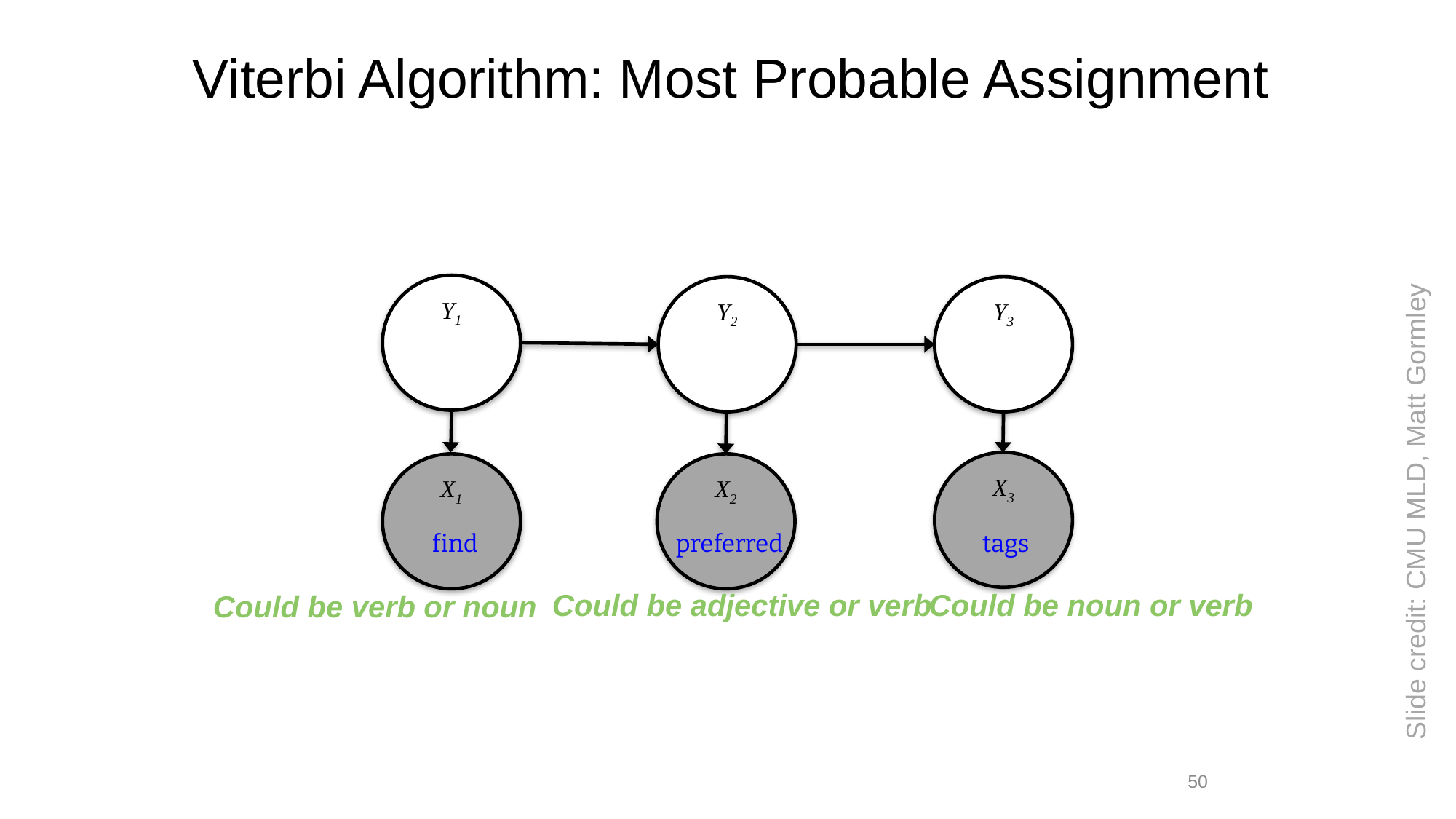

Viterbi Algorithm: Most Probable Assignment
Y1
Y2
Y3
X3
X1
X2
Slide credit: CMU MLD, Matt Gormley
find
preferred
tags
Could be adjective or verb
Could be noun or verb
Could be verb or noun
50